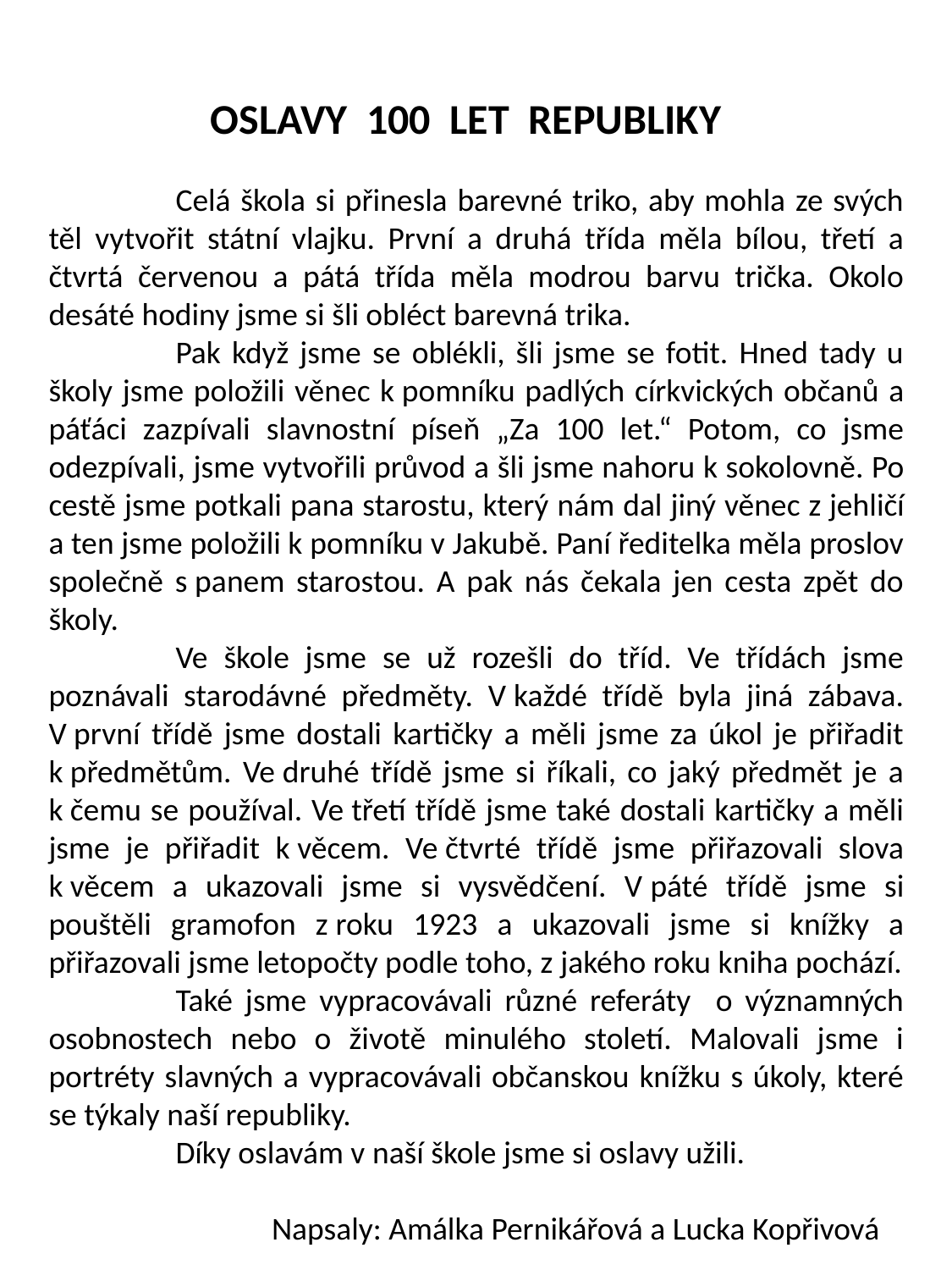

OSLAVY  100  LET  REPUBLIKY
	Celá škola si přinesla barevné triko, aby mohla ze svých těl vytvořit státní vlajku. První a druhá třída měla bílou, třetí a čtvrtá červenou a pátá třída měla modrou barvu trička. Okolo desáté hodiny jsme si šli obléct barevná trika.
	Pak když jsme se oblékli, šli jsme se fotit. Hned tady u školy jsme položili věnec k pomníku padlých církvických občanů a páťáci zazpívali slavnostní píseň „Za 100 let.“ Potom, co jsme odezpívali, jsme vytvořili průvod a šli jsme nahoru k sokolovně. Po cestě jsme potkali pana starostu, který nám dal jiný věnec z jehličí a ten jsme položili k pomníku v Jakubě. Paní ředitelka měla proslov společně s panem starostou. A pak nás čekala jen cesta zpět do školy.
	Ve škole jsme se už rozešli do tříd. Ve třídách jsme poznávali starodávné předměty. V každé třídě byla jiná zábava. V první třídě jsme dostali kartičky a měli jsme za úkol je přiřadit k předmětům. Ve druhé třídě jsme si říkali, co jaký předmět je a k čemu se používal. Ve třetí třídě jsme také dostali kartičky a měli jsme je přiřadit k věcem. Ve čtvrté třídě jsme přiřazovali slova k věcem a ukazovali jsme si vysvědčení. V páté třídě jsme si pouštěli gramofon z roku 1923 a ukazovali jsme si knížky a přiřazovali jsme letopočty podle toho, z jakého roku kniha pochází.
	Také jsme vypracovávali různé referáty  o významných osobnostech nebo o životě minulého století. Malovali jsme i portréty slavných a vypracovávali občanskou knížku s úkoly, které se týkaly naší republiky.
	Díky oslavám v naší škole jsme si oslavy užili.

                               Napsaly: Amálka Pernikářová a Lucka Kopřivová